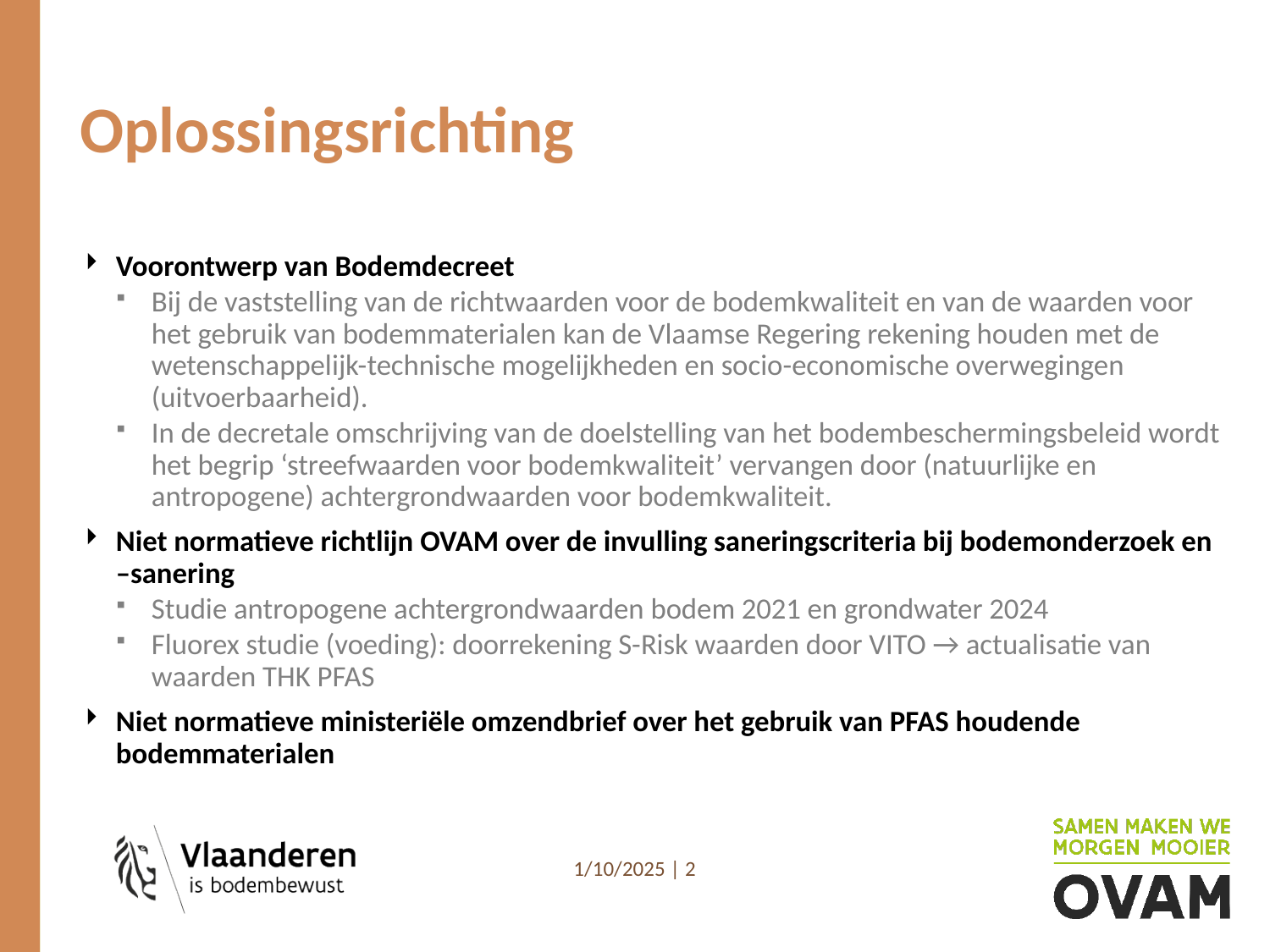

# Oplossingsrichting
Voorontwerp van Bodemdecreet
Bij de vaststelling van de richtwaarden voor de bodemkwaliteit en van de waarden voor het gebruik van bodemmaterialen kan de Vlaamse Regering rekening houden met de wetenschappelijk-technische mogelijkheden en socio-economische overwegingen (uitvoerbaarheid).
In de decretale omschrijving van de doelstelling van het bodembeschermingsbeleid wordt het begrip ‘streefwaarden voor bodemkwaliteit’ vervangen door (natuurlijke en antropogene) achtergrondwaarden voor bodemkwaliteit.
Niet normatieve richtlijn OVAM over de invulling saneringscriteria bij bodemonderzoek en –sanering
Studie antropogene achtergrondwaarden bodem 2021 en grondwater 2024
Fluorex studie (voeding): doorrekening S-Risk waarden door VITO → actualisatie van waarden THK PFAS
Niet normatieve ministeriële omzendbrief over het gebruik van PFAS houdende bodemmaterialen

1/10/2025 | 2